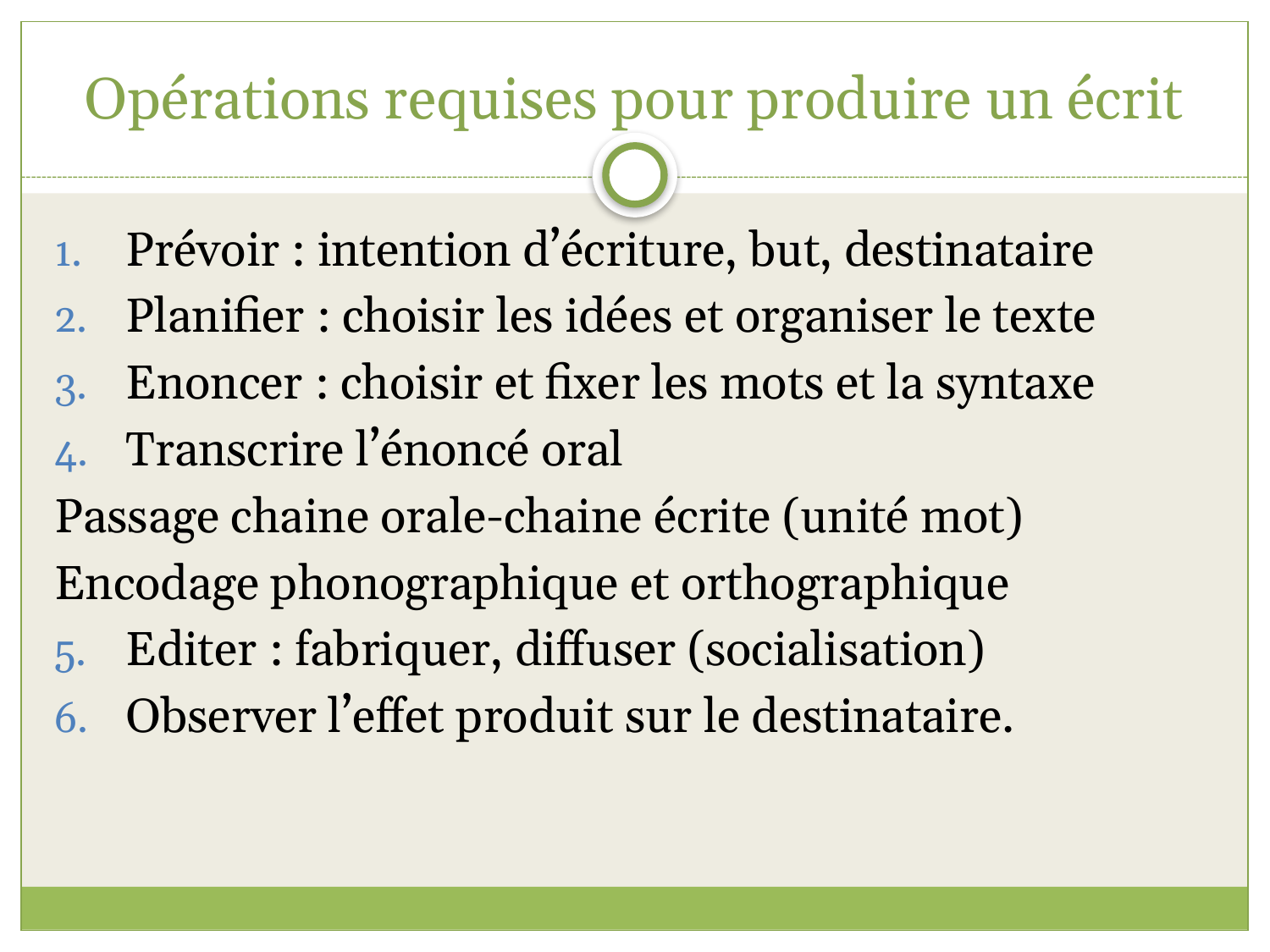

# Opérations requises pour produire un écrit
Prévoir : intention d’écriture, but, destinataire
Planifier : choisir les idées et organiser le texte
Enoncer : choisir et fixer les mots et la syntaxe
Transcrire l’énoncé oral
Passage chaine orale-chaine écrite (unité mot)
Encodage phonographique et orthographique
Editer : fabriquer, diffuser (socialisation)
Observer l’effet produit sur le destinataire.